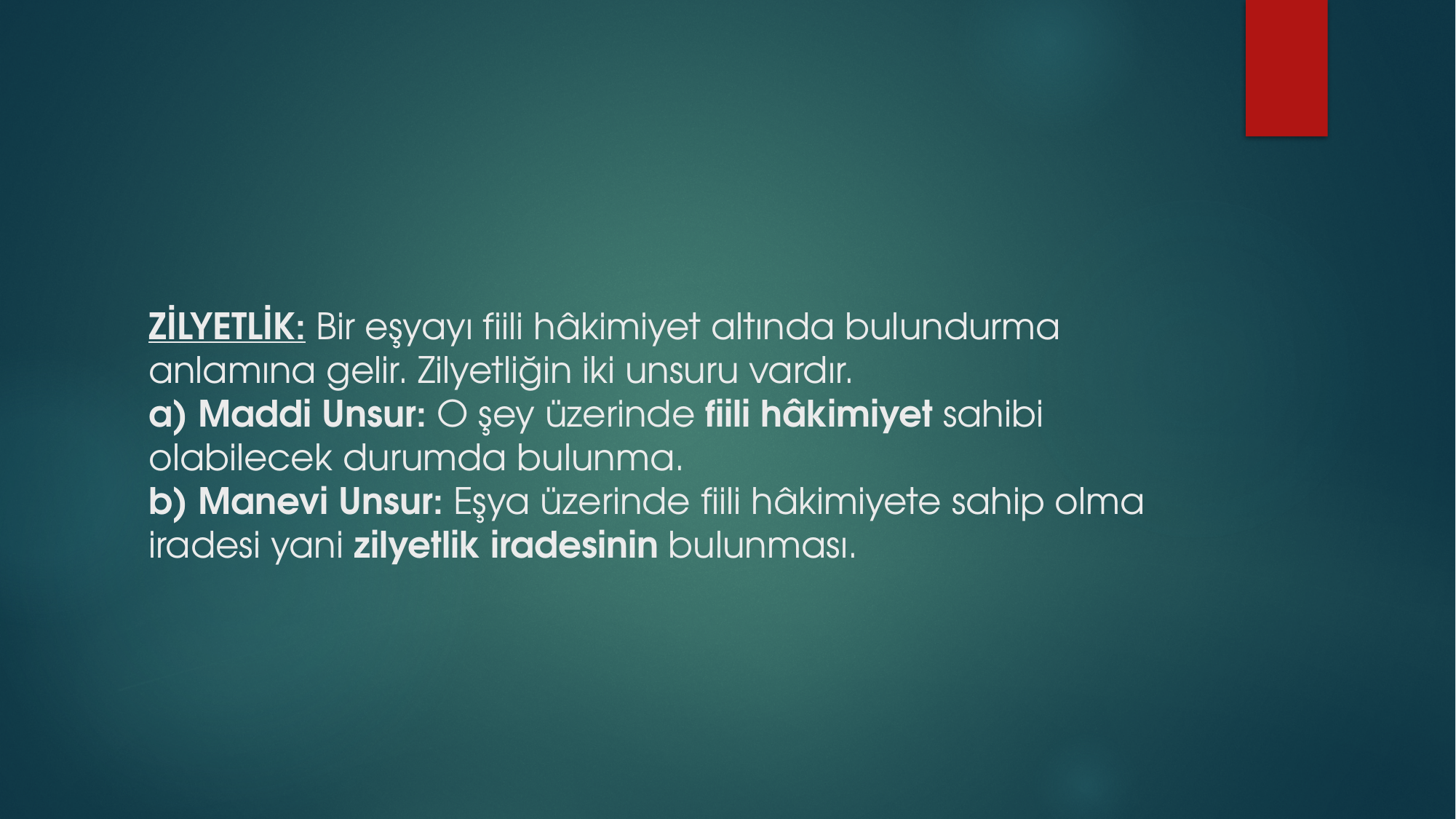

# ZİLYETLİK: Bir eşyayı fiili hâkimiyet altında bulundurma anlamına gelir. Zilyetliğin iki unsuru vardır. a) Maddi Unsur: O şey üzerinde fiili hâkimiyet sahibi olabilecek durumda bulunma. b) Manevi Unsur: Eşya üzerinde fiili hâkimiyete sahip olma iradesi yani zilyetlik iradesinin bulunması.